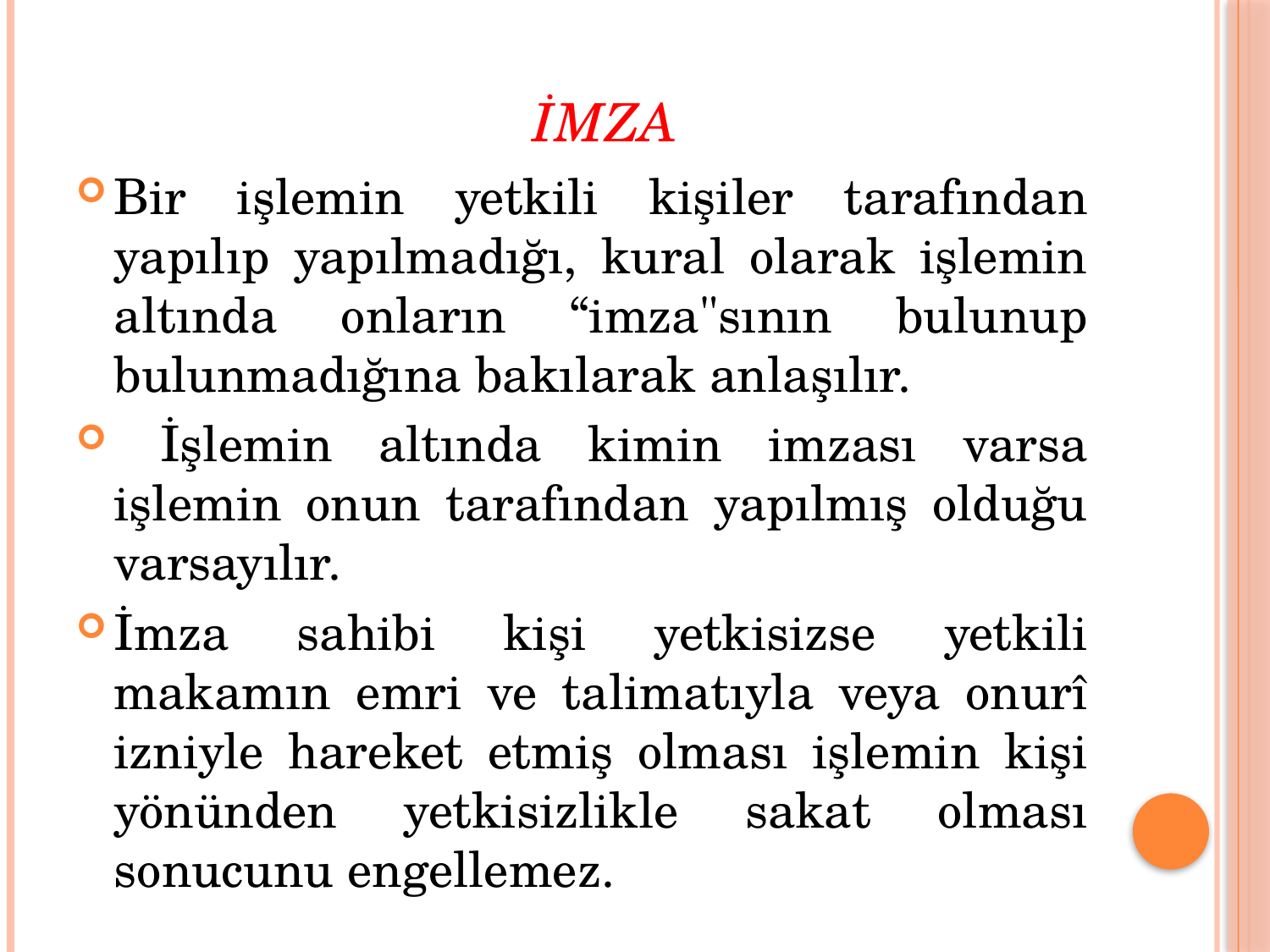

# İmza
Bir işlemin yetkili kişiler tarafından yapılıp yapılmadığı, kural olarak işlemin altında onların “imza"sının bulunup bulunmadığına bakılarak anlaşılır.
 İşlemin altında kimin imzası varsa işlemin onun tarafından yapılmış olduğu varsayılır.
İmza sahibi kişi yetkisizse yetkili makamın emri ve talimatıyla veya onurî izniyle hareket etmiş olması işlemin kişi yönünden yetkisizlikle sakat olması sonucunu engellemez.